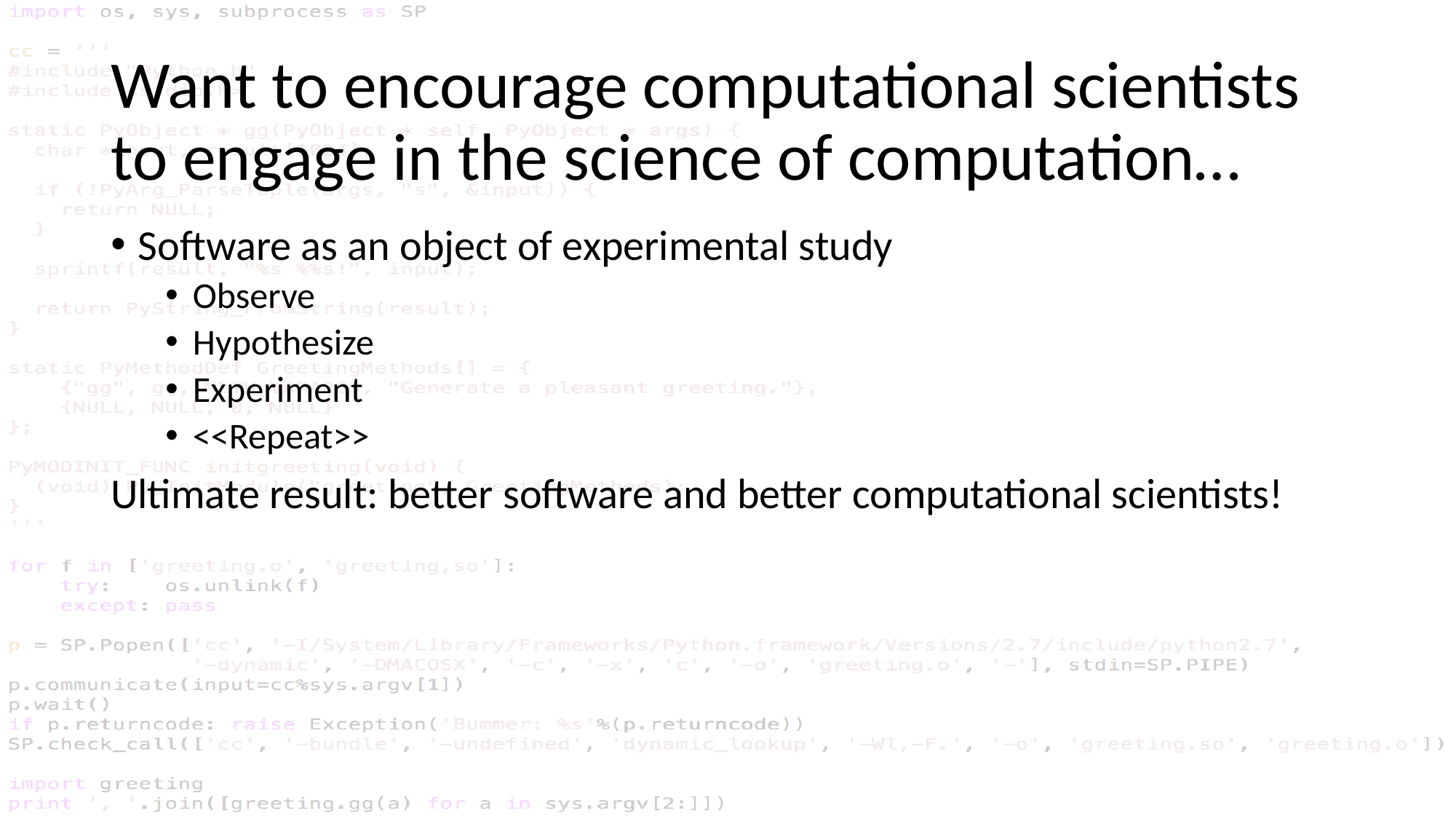

# Want to encourage computational scientists to engage in the science of computation…
Software as an object of experimental study
Observe
Hypothesize
Experiment
<<Repeat>>
Ultimate result: better software and better computational scientists!